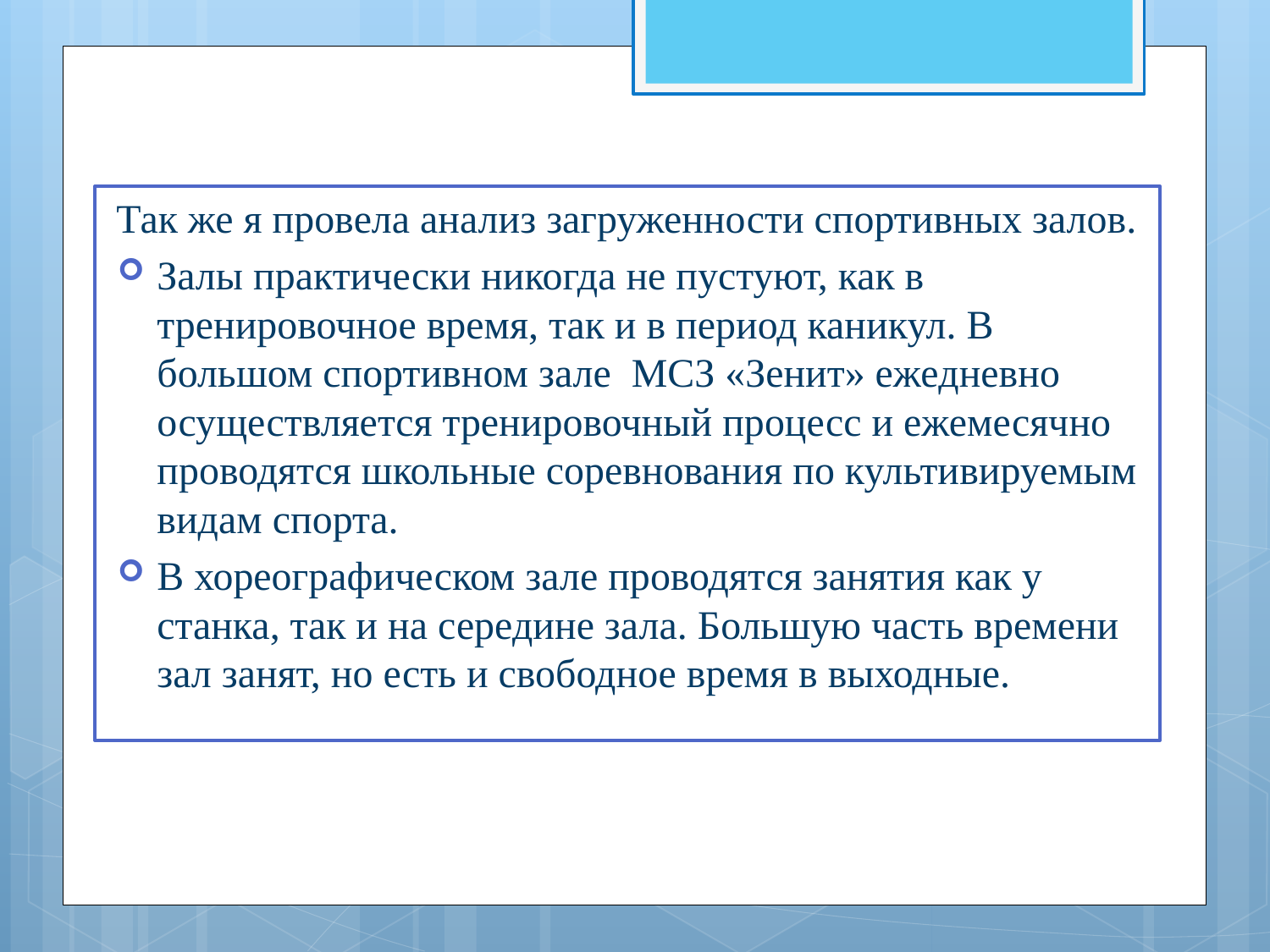

Так же я провела анализ загруженности спортивных залов.
Залы практически никогда не пустуют, как в тренировочное время, так и в период каникул. В большом спортивном зале  МСЗ «Зенит» ежедневно осуществляется тренировочный процесс и ежемесячно проводятся школьные соревнования по культивируемым видам спорта.
В хореографическом зале проводятся занятия как у станка, так и на середине зала. Большую часть времени зал занят, но есть и свободное время в выходные.